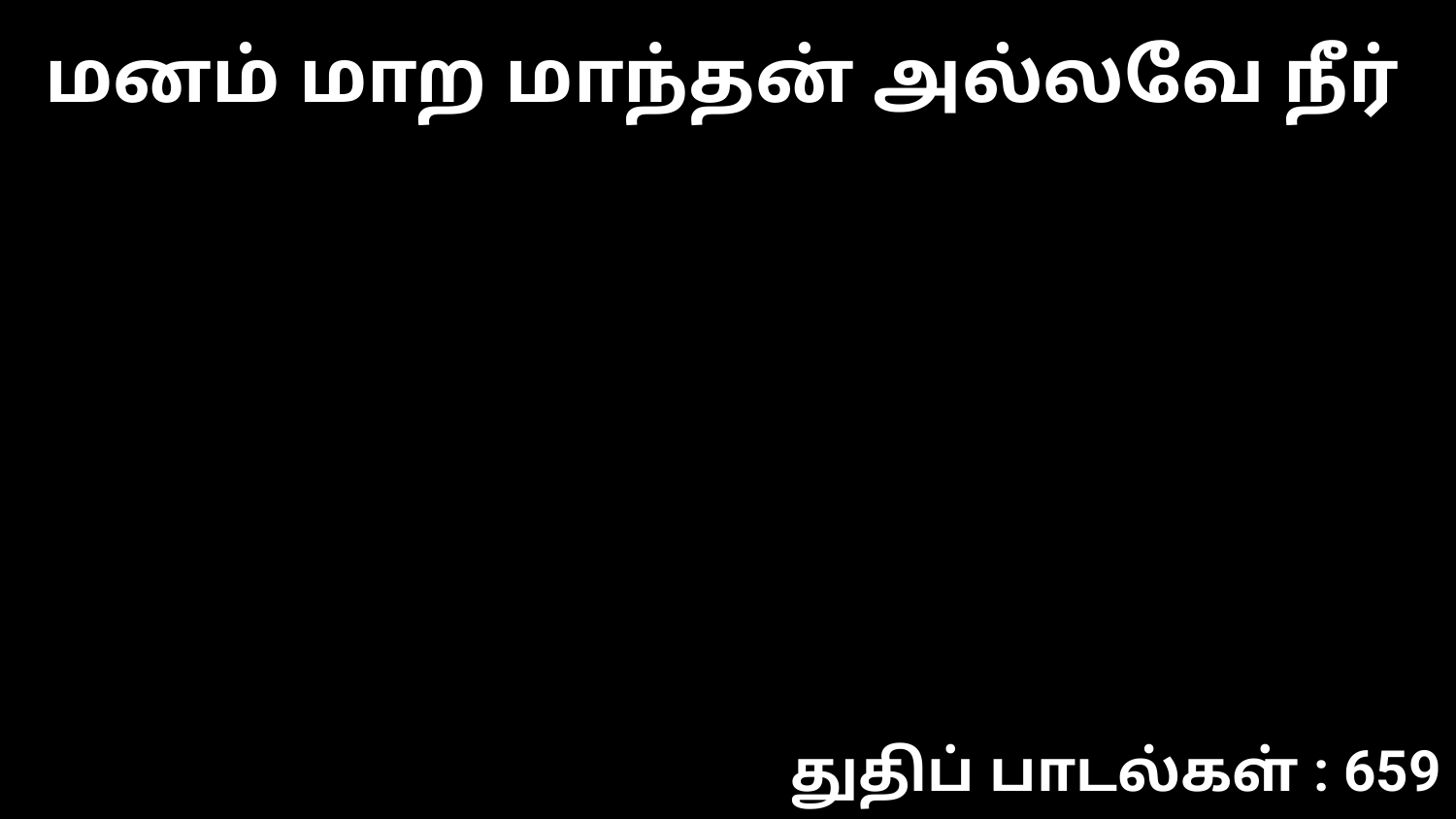

மனம் மாற மாந்தன் அல்லவே நீர்
துதிப் பாடல்கள் : 659